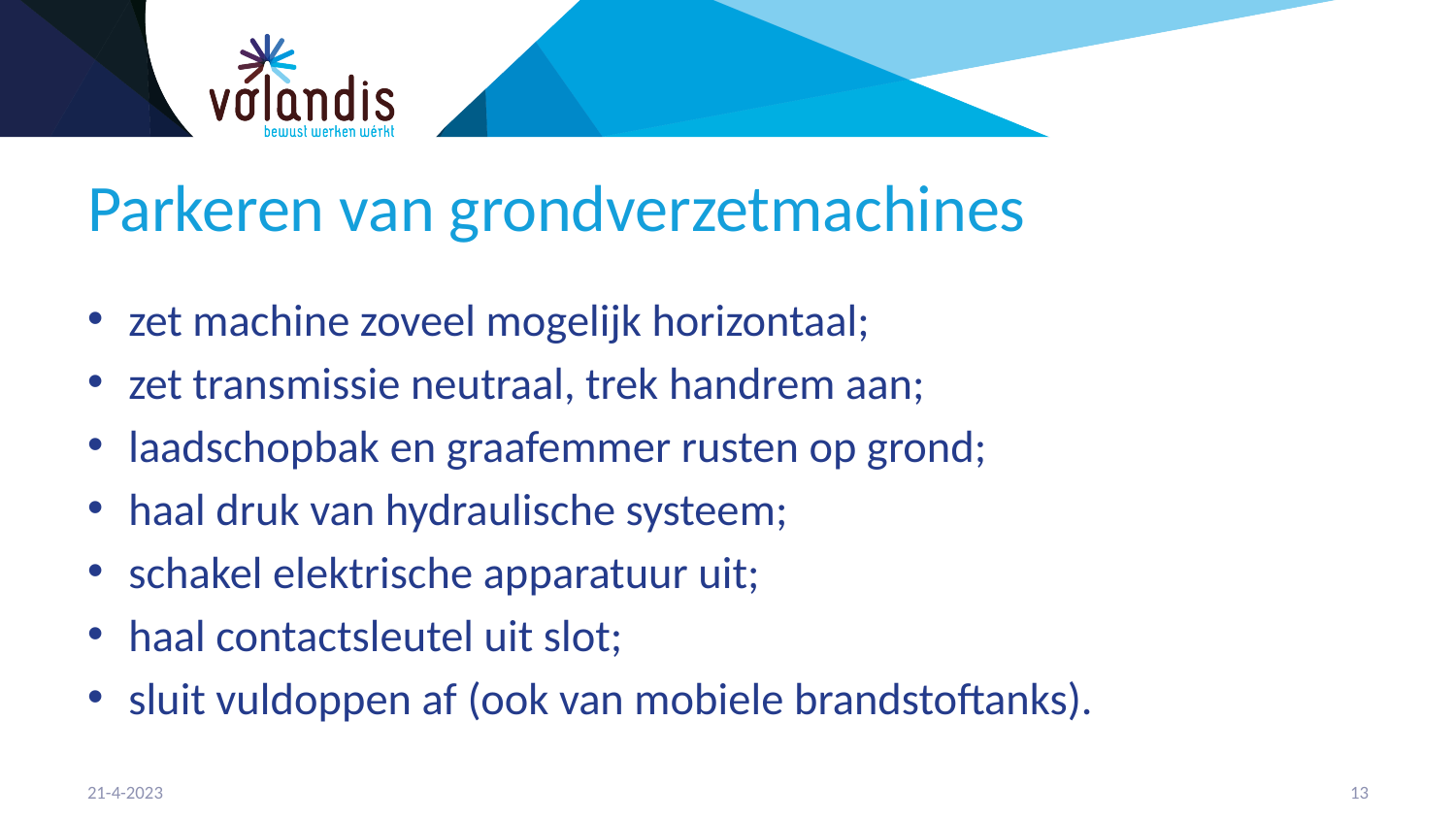

# Parkeren van grondverzetmachines
zet machine zoveel mogelijk horizontaal;
zet transmissie neutraal, trek handrem aan;
laadschopbak en graafemmer rusten op grond;
haal druk van hydraulische systeem;
schakel elektrische apparatuur uit;
haal contactsleutel uit slot;
sluit vuldoppen af (ook van mobiele brandstoftanks).

21-4-2023
13